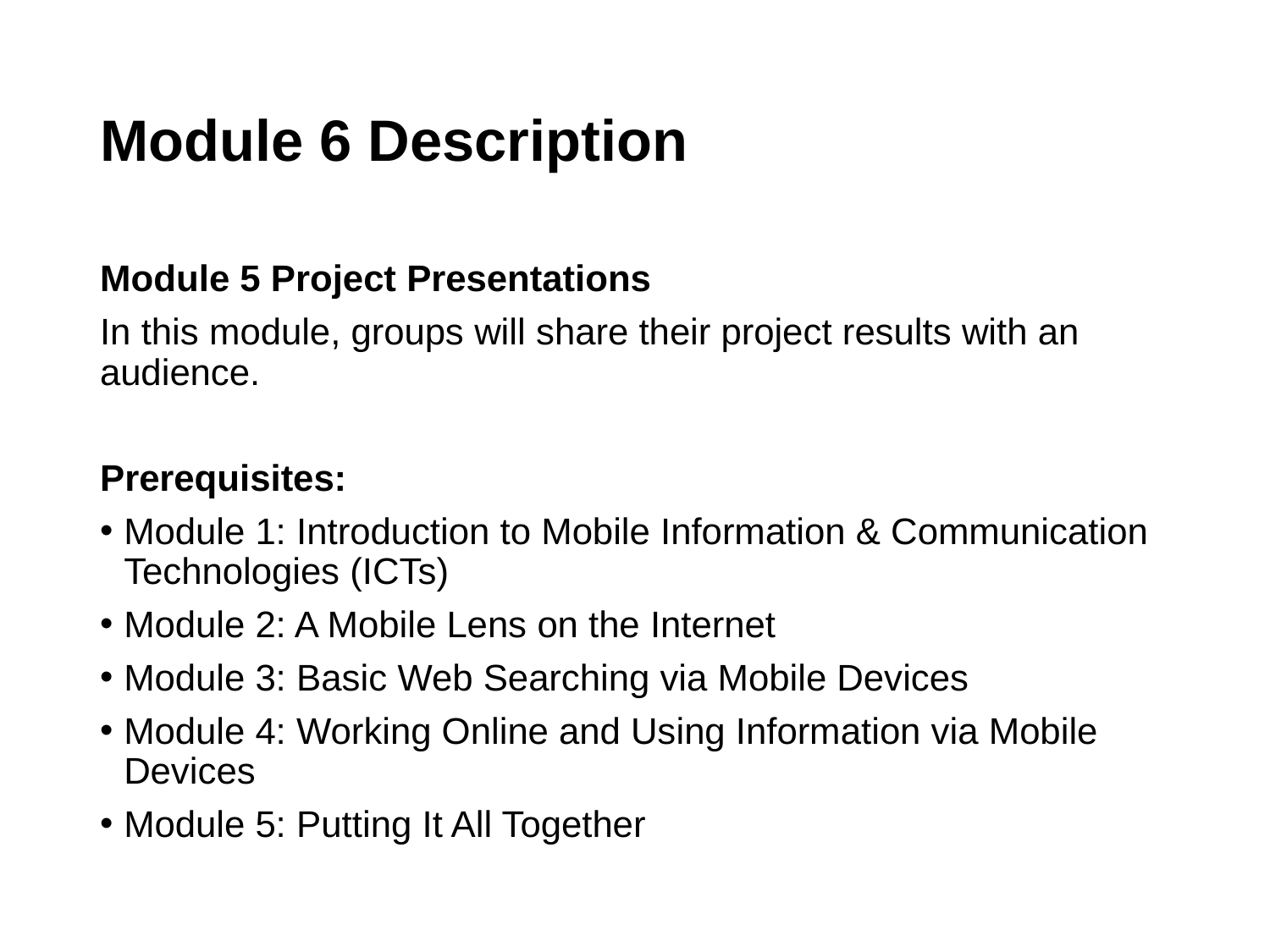

# Module 6 Description
Module 5 Project Presentations
In this module, groups will share their project results with an audience.

Prerequisites:
Module 1: Introduction to Mobile Information & Communication Technologies (ICTs)
Module 2: A Mobile Lens on the Internet
Module 3: Basic Web Searching via Mobile Devices
Module 4: Working Online and Using Information via Mobile Devices
Module 5: Putting It All Together